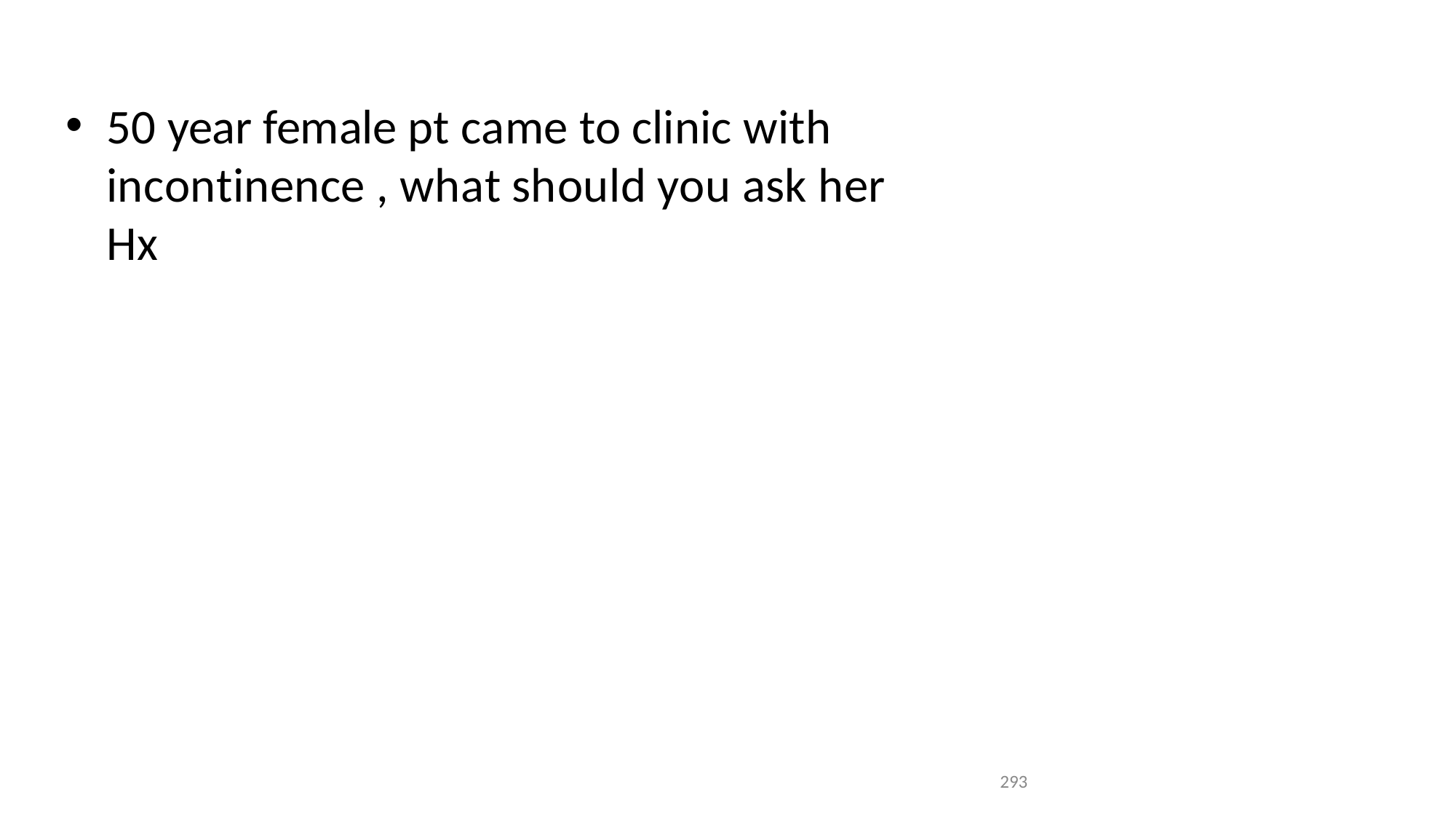

50 year female pt came to clinic with  incontinence , what should you ask her Hx
293